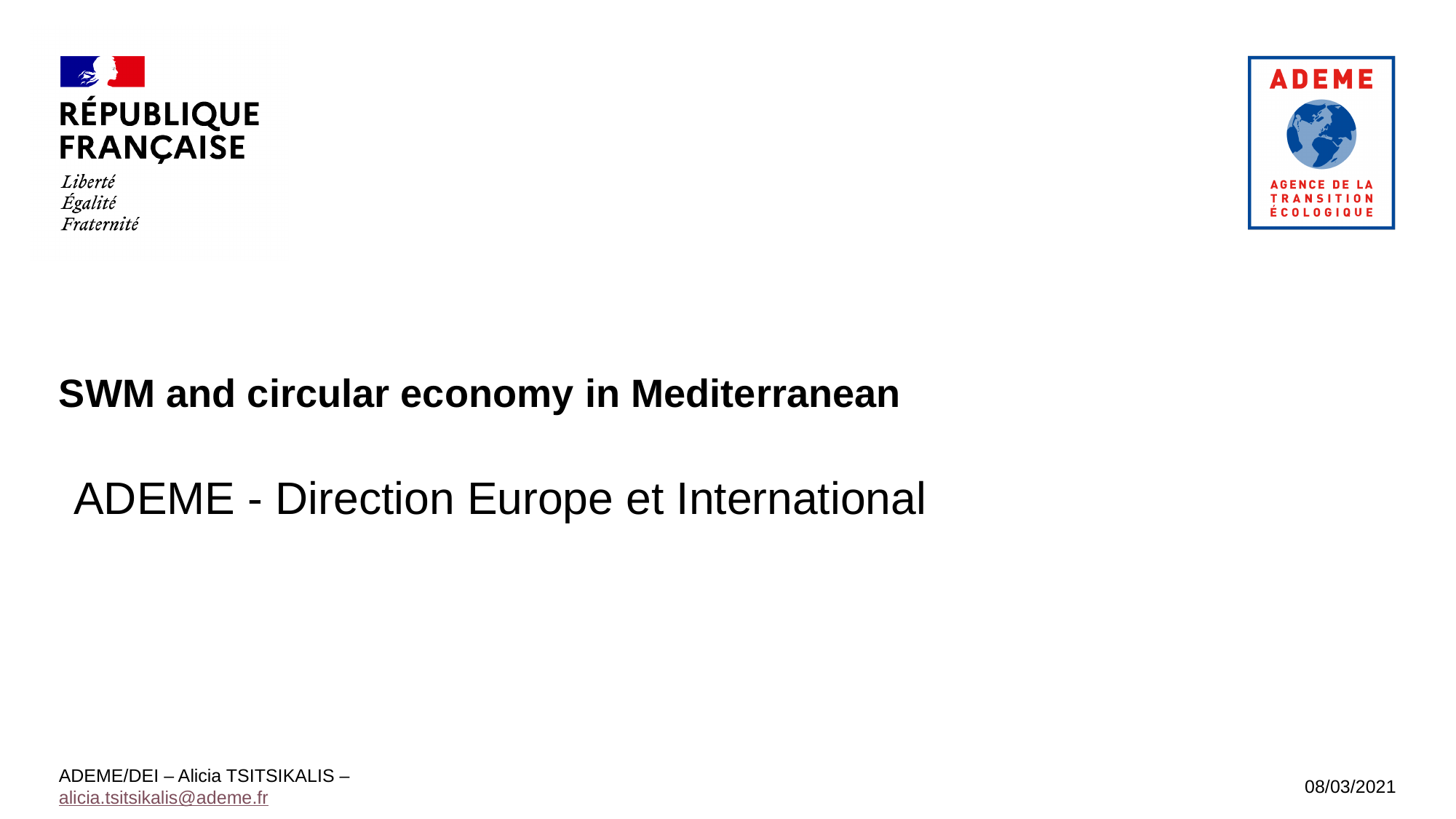

# SWM and circular economy in Mediterranean
ADEME - Direction Europe et International

ADEME/DEI – Alicia TSITSIKALIS – alicia.tsitsikalis@ademe.fr
08/03/2021